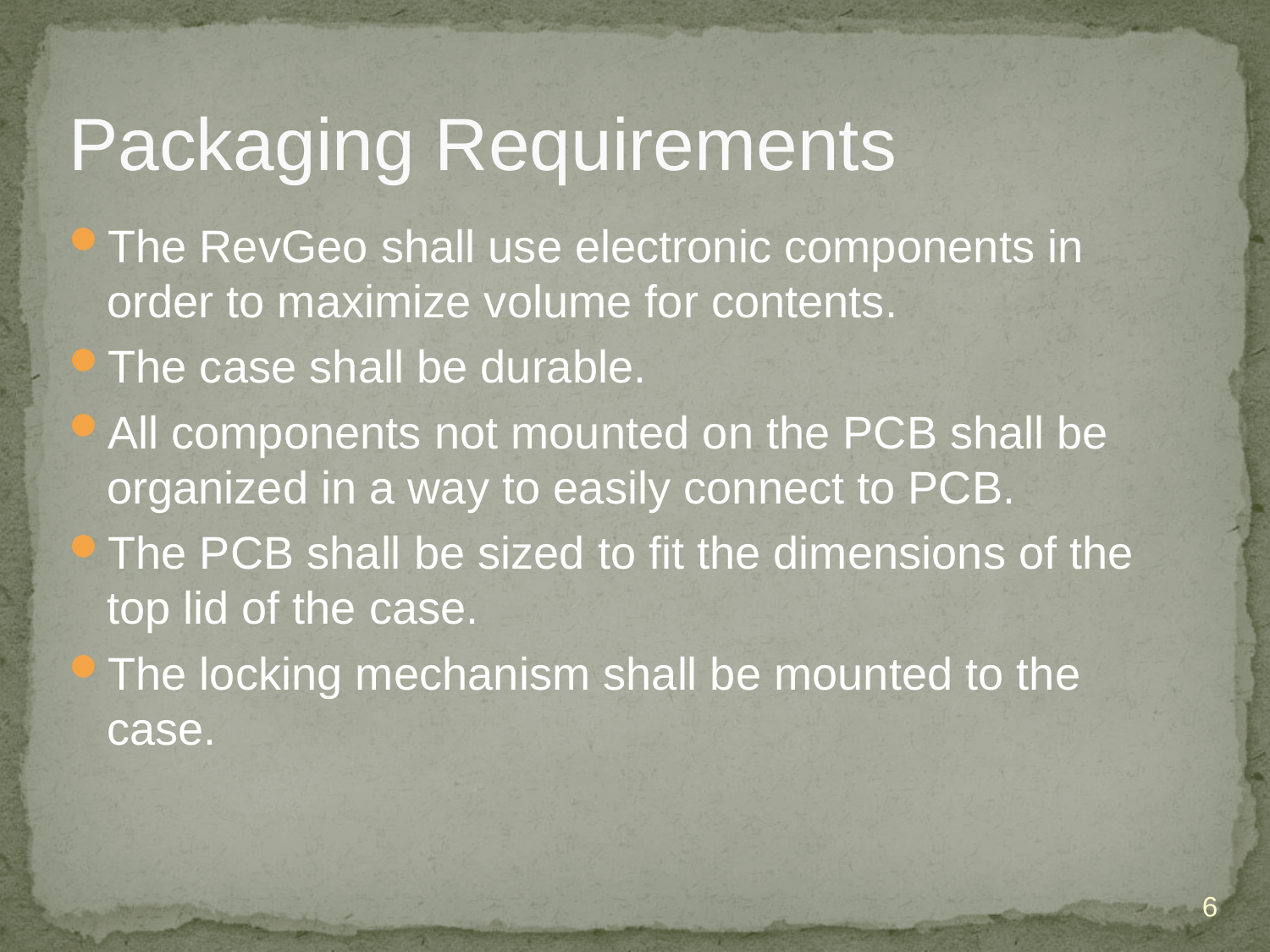

# Packaging Requirements
The RevGeo shall use electronic components in order to maximize volume for contents.
The case shall be durable.
All components not mounted on the PCB shall be organized in a way to easily connect to PCB.
The PCB shall be sized to fit the dimensions of the top lid of the case.
The locking mechanism shall be mounted to the case.
6